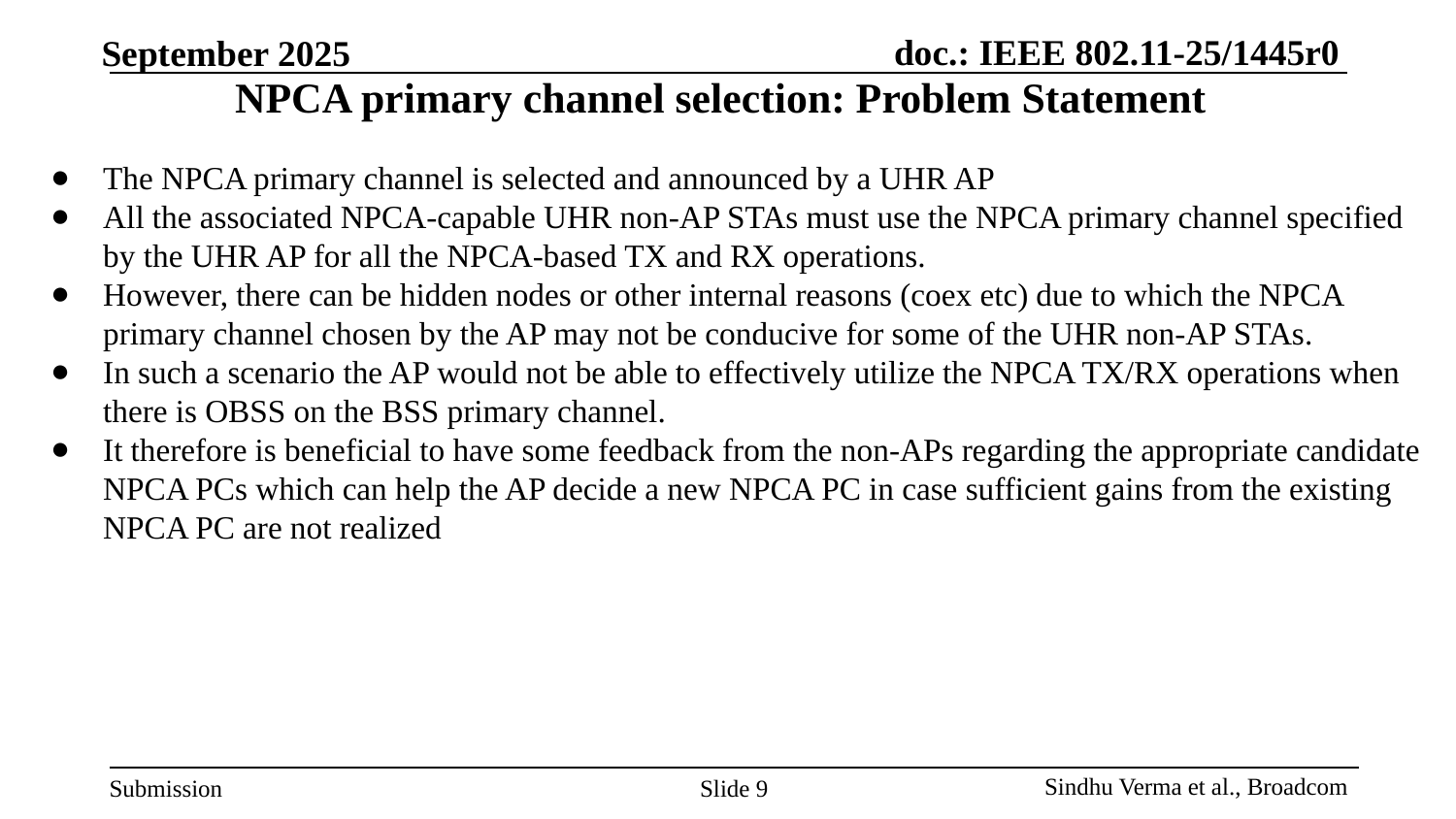

# NPCA primary channel selection: Problem Statement
The NPCA primary channel is selected and announced by a UHR AP
All the associated NPCA-capable UHR non-AP STAs must use the NPCA primary channel specified by the UHR AP for all the NPCA-based TX and RX operations.
However, there can be hidden nodes or other internal reasons (coex etc) due to which the NPCA primary channel chosen by the AP may not be conducive for some of the UHR non-AP STAs.
In such a scenario the AP would not be able to effectively utilize the NPCA TX/RX operations when there is OBSS on the BSS primary channel.
It therefore is beneficial to have some feedback from the non-APs regarding the appropriate candidate NPCA PCs which can help the AP decide a new NPCA PC in case sufficient gains from the existing NPCA PC are not realized
Slide 9